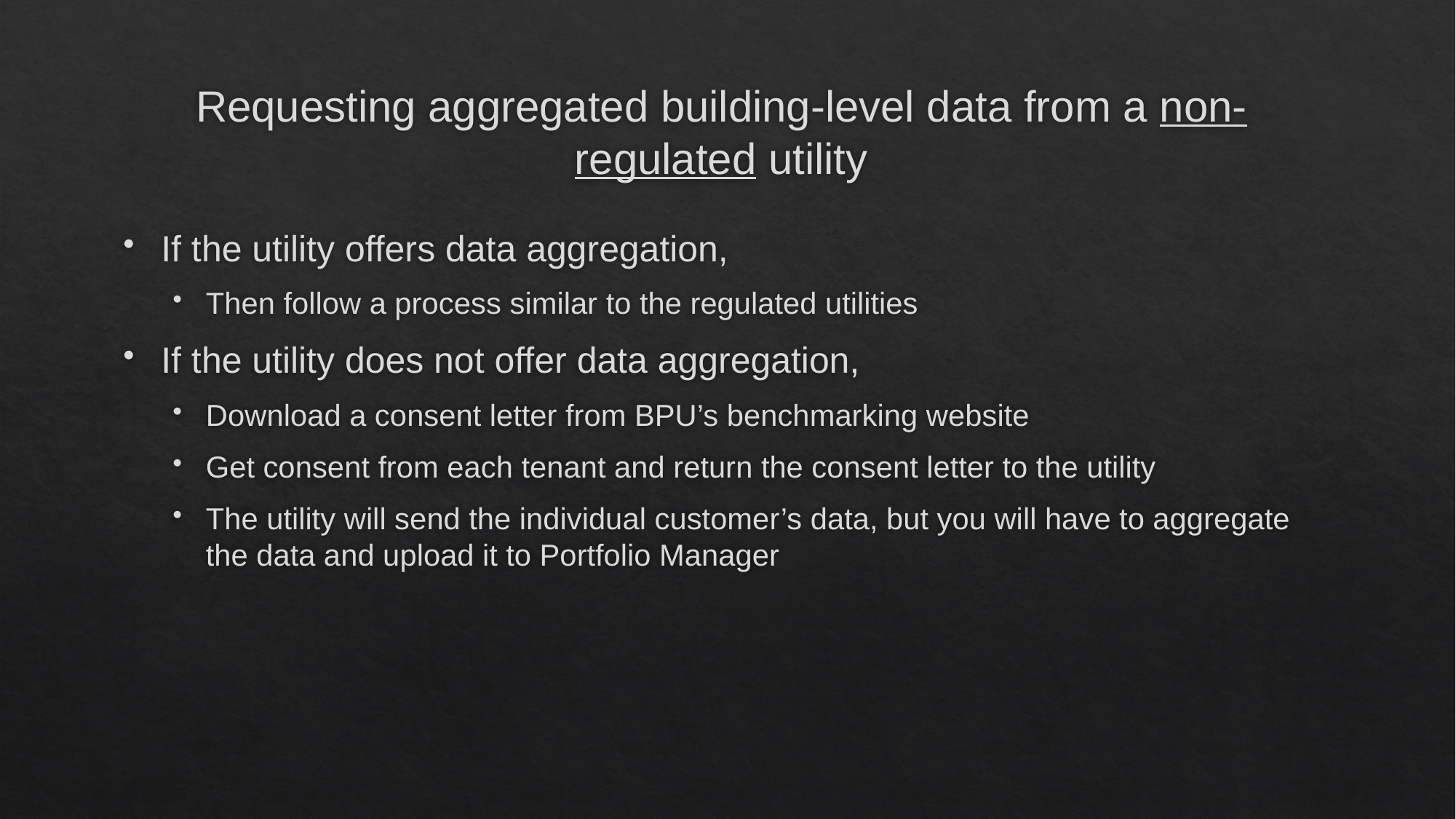

# Requesting aggregated building-level data from a non-regulated utility
If the utility offers data aggregation,
Then follow a process similar to the regulated utilities
If the utility does not offer data aggregation,
Download a consent letter from BPU’s benchmarking website
Get consent from each tenant and return the consent letter to the utility
The utility will send the individual customer’s data, but you will have to aggregate the data and upload it to Portfolio Manager